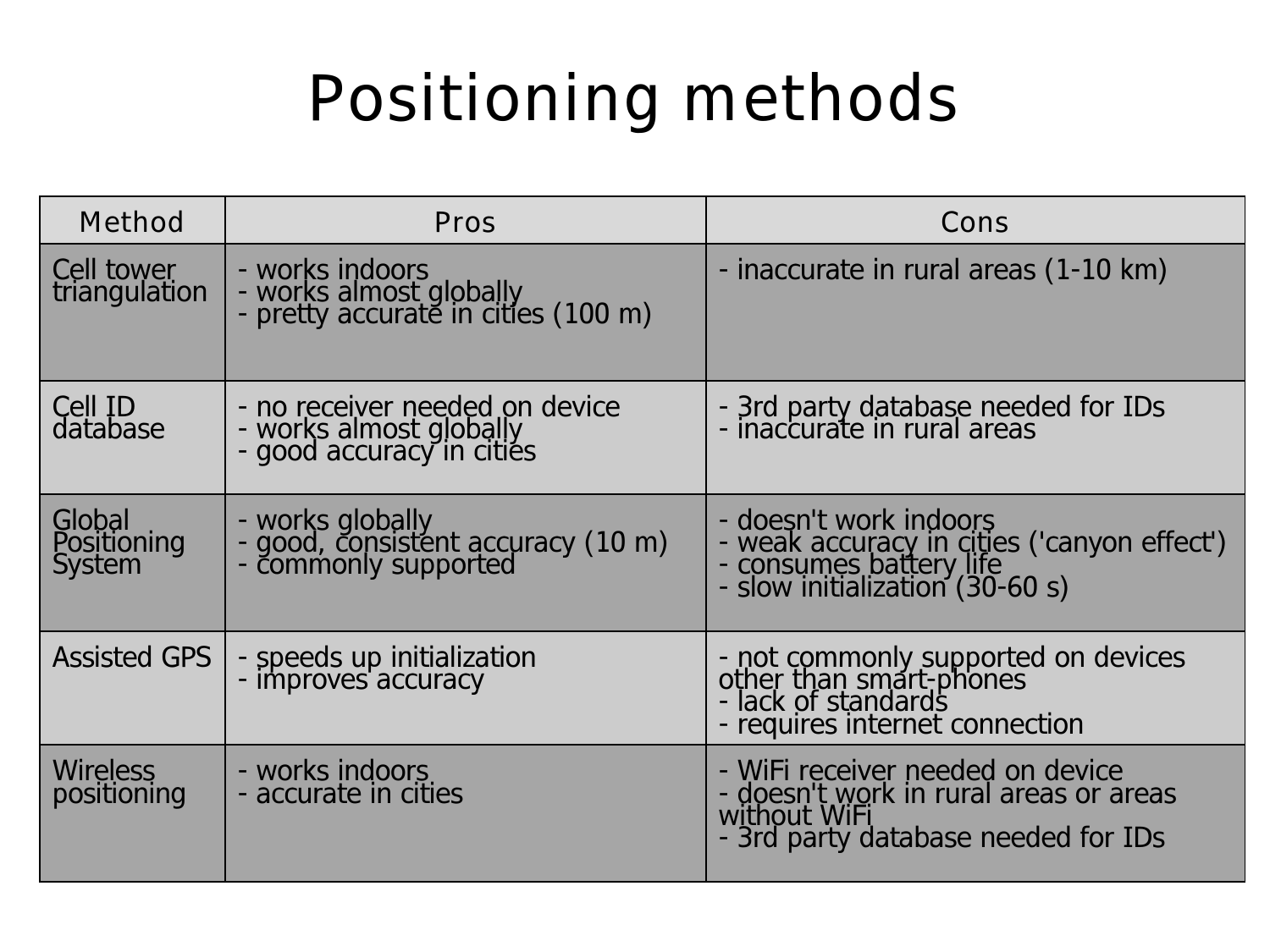

# Positioning methods
| Method | Pros | Cons |
| --- | --- | --- |
| Cell tower triangulation | - works indoors - works almost globally - pretty accurate in cities (100 m) | - inaccurate in rural areas (1-10 km) |
| Cell ID database | - no receiver needed on device - works almost globally - good accuracy in cities | - 3rd party database needed for IDs - inaccurate in rural areas |
| Global Positioning System | - works globally - good, consistent accuracy (10 m) - commonly supported | - doesn't work indoors - weak accuracy in cities ('canyon effect') - consumes battery life - slow initialization (30-60 s) |
| Assisted GPS | - speeds up initialization - improves accuracy | - not commonly supported on devices other than smart-phones - lack of standards - requires internet connection |
| Wireless positioning | - works indoors - accurate in cities | - WiFi receiver needed on device - doesn't work in rural areas or areas without WiFi - 3rd party database needed for IDs |